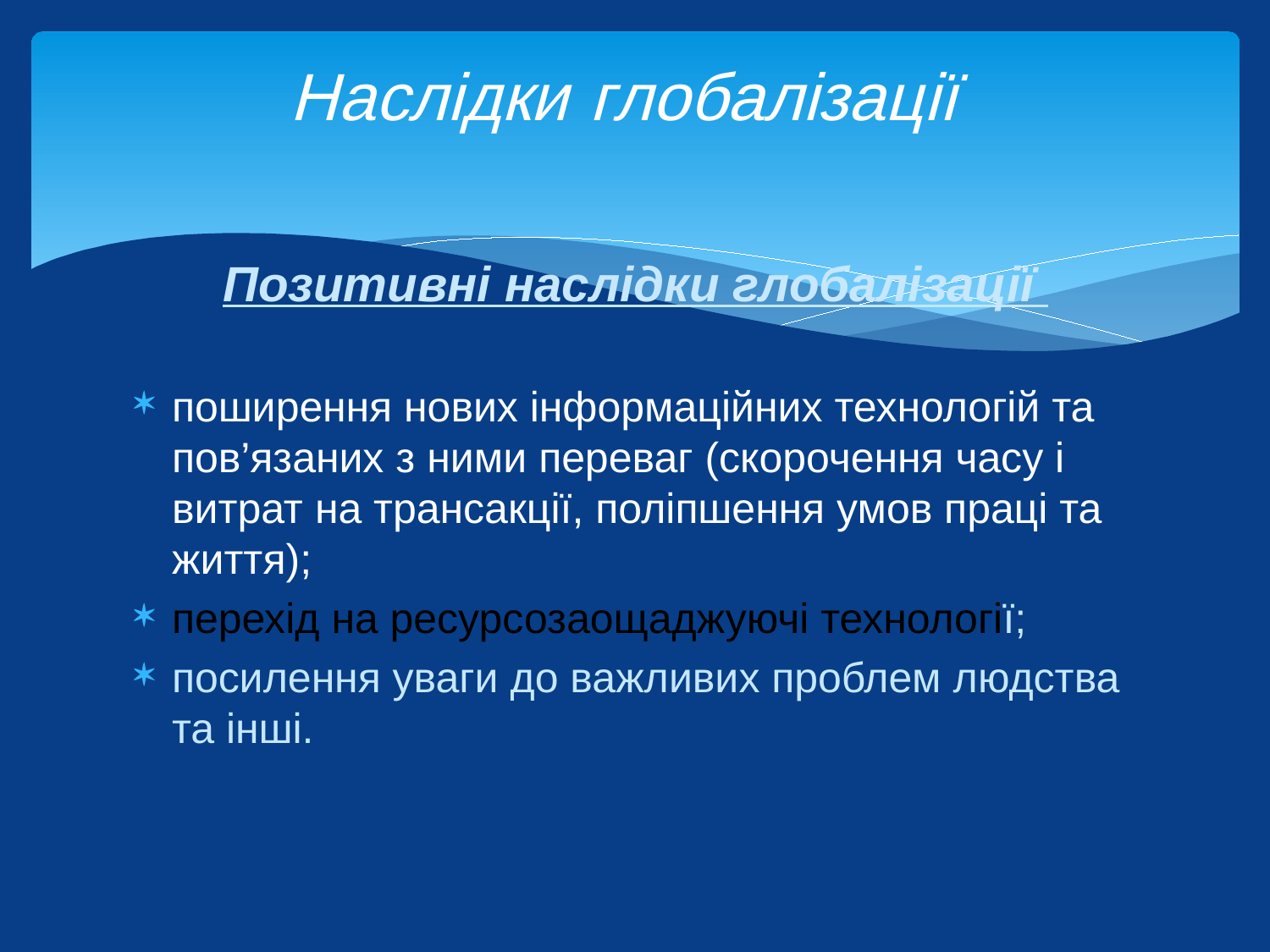

# Наслідки глобалізації
Позитивні наслідки глобалізації

поширення нових інформаційних технологій та пов’язаних з ними переваг (скорочення часу і витрат на трансакції, поліпшення умов праці та життя);
перехід на ресурсозаощаджуючі технології;
посилення уваги до важливих проблем людства та інші.